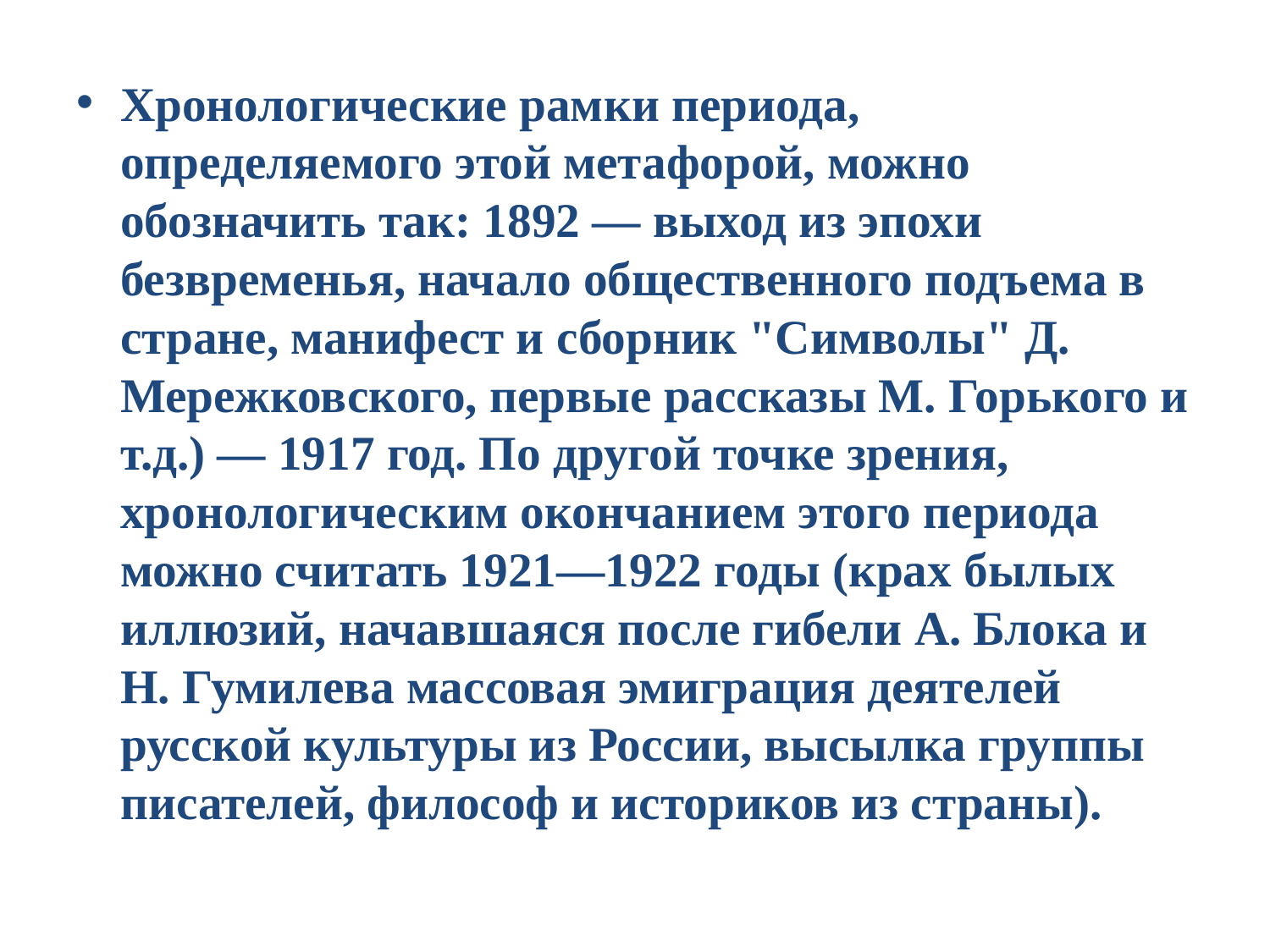

Хронологические рамки периода, определяемого этой метафорой, можно обозначить так: 1892 — выход из эпохи безвременья, начало общественного подъема в стране, манифест и сборник "Символы" Д. Мережковского, первые рассказы М. Горького и т.д.) — 1917 год. По другой точке зрения, хронологическим окончанием этого периода можно считать 1921—1922 годы (крах былых иллюзий, начавшаяся после гибели А. Блока и Н. Гумилева массовая эмиграция деятелей русской культуры из России, высылка группы писателей, философ и историков из страны).